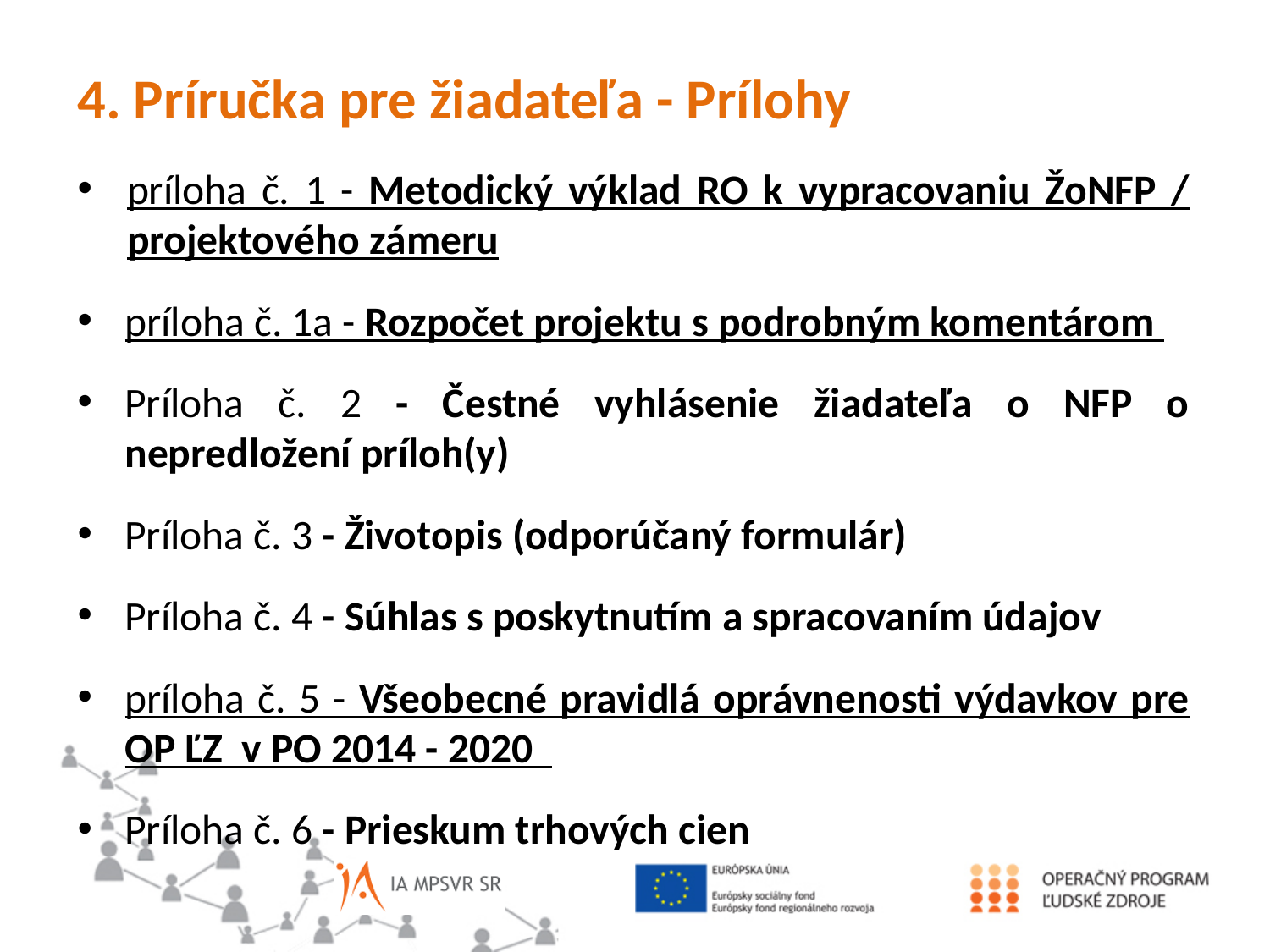

4. Príručka pre žiadateľa - Prílohy
príloha č. 1 - Metodický výklad RO k vypracovaniu ŽoNFP / projektového zámeru
príloha č. 1a - Rozpočet projektu s podrobným komentárom
Príloha č. 2 - Čestné vyhlásenie žiadateľa o NFP o nepredložení príloh(y)
Príloha č. 3 - Životopis (odporúčaný formulár)
Príloha č. 4 - Súhlas s poskytnutím a spracovaním údajov
príloha č. 5 - Všeobecné pravidlá oprávnenosti výdavkov pre OP ĽZ  v PO 2014 - 2020
Príloha č. 6 - Prieskum trhových cien